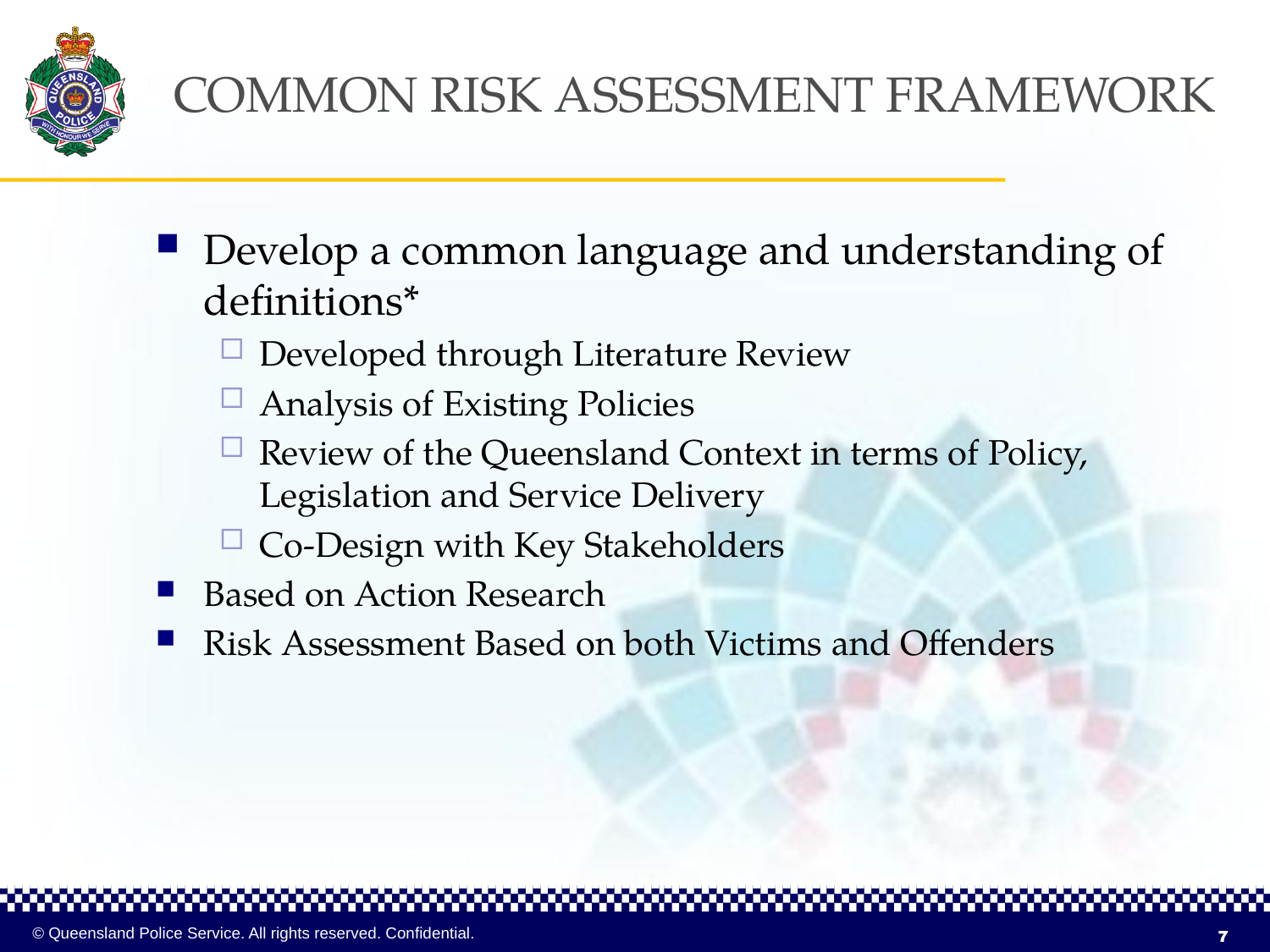

# COMMON RISK ASSESSMENT FRAMEWORK
Develop a common language and understanding of definitions*
Developed through Literature Review
Analysis of Existing Policies
Review of the Queensland Context in terms of Policy, Legislation and Service Delivery
Co-Design with Key Stakeholders
Based on Action Research
Risk Assessment Based on both Victims and Offenders
7